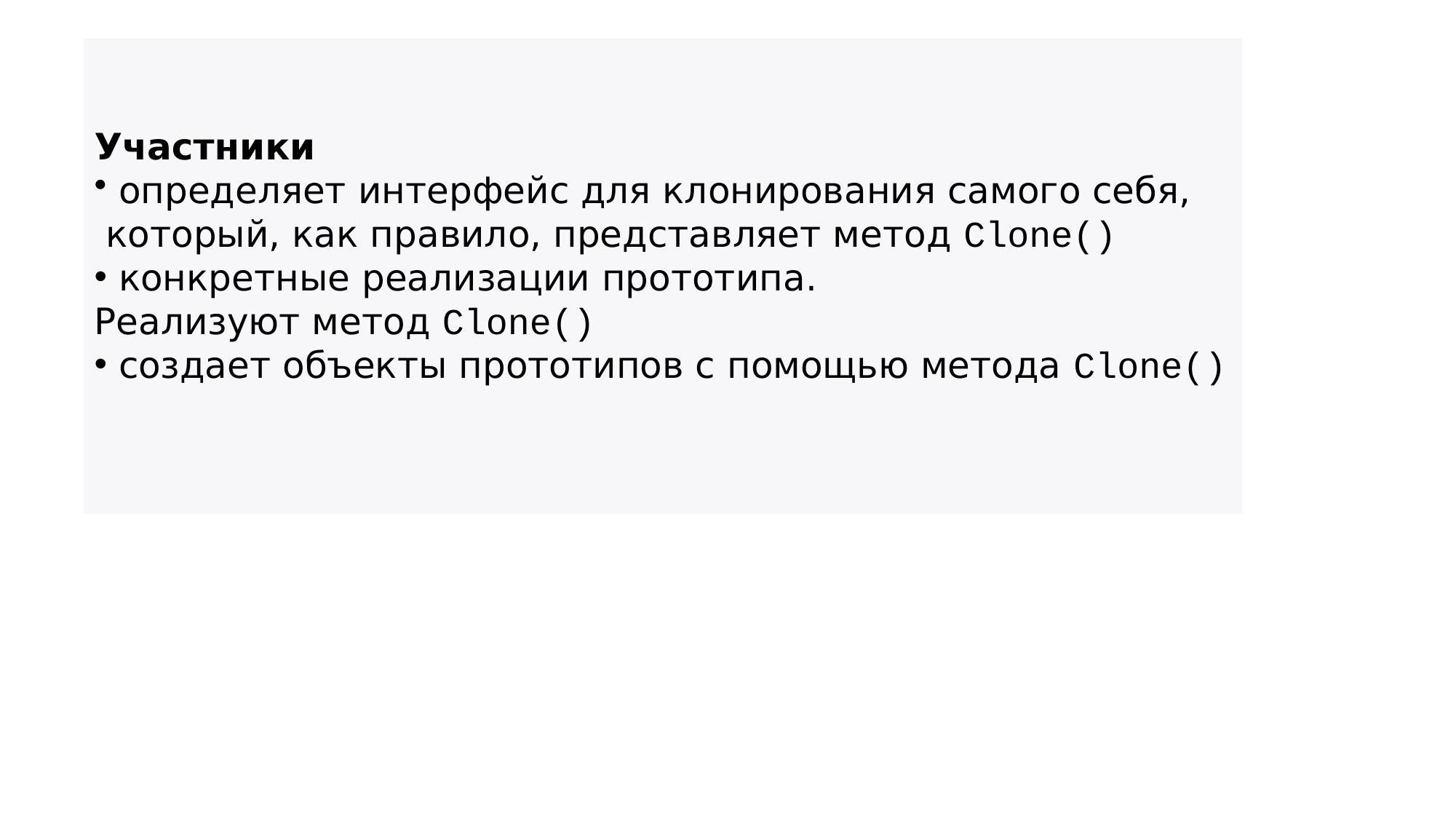

Участники
 определяет интерфейс для клонирования самого себя,
 который, как правило, представляет метод Clone()
 конкретные реализации прототипа.
Реализуют метод Clone()
 создает объекты прототипов с помощью метода Clone()